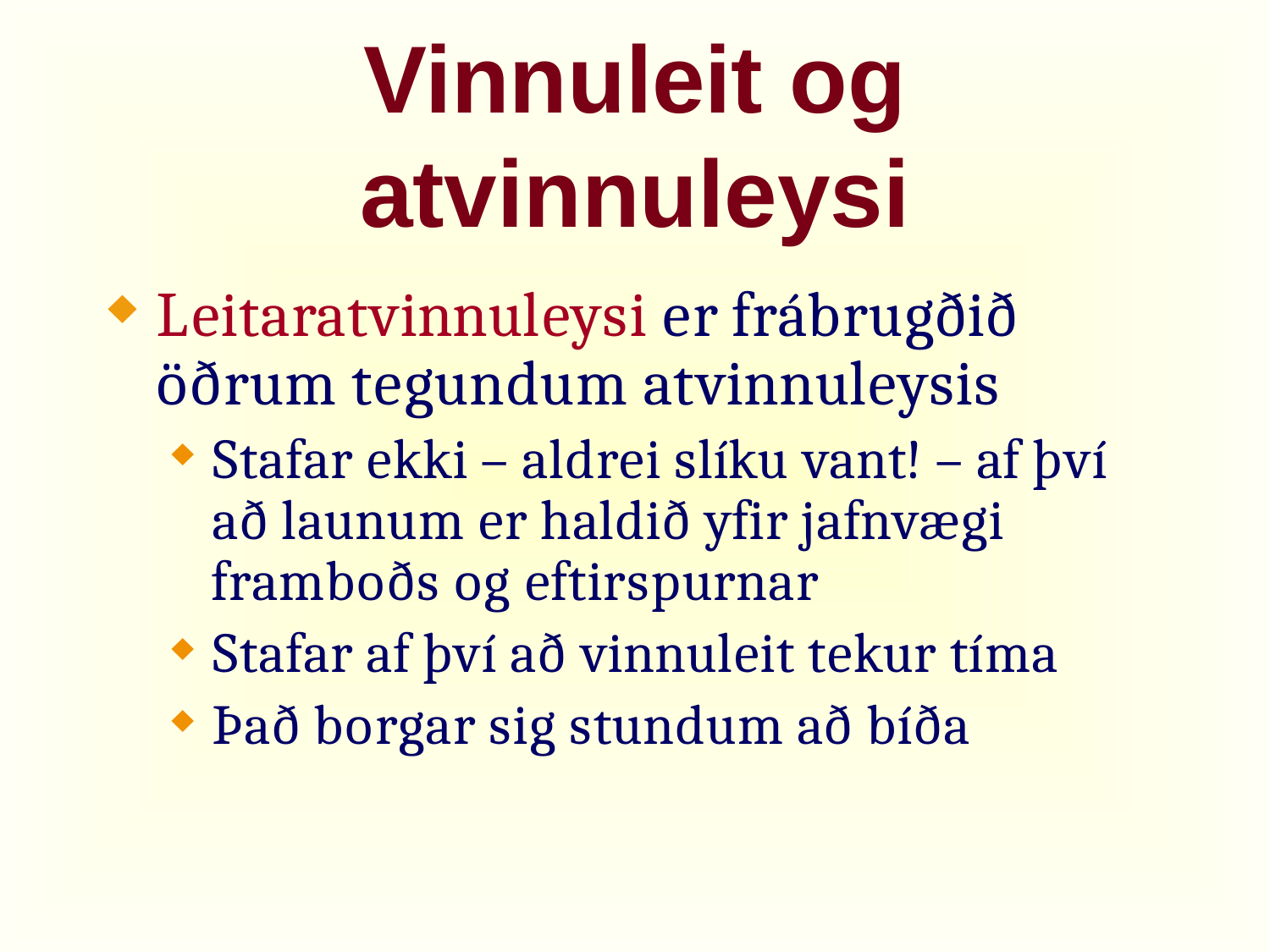

# Vinnuleit og atvinnuleysi
Leitaratvinnuleysi er frábrugðið öðrum tegundum atvinnuleysis
Stafar ekki – aldrei slíku vant! – af því að launum er haldið yfir jafnvægi framboðs og eftirspurnar
Stafar af því að vinnuleit tekur tíma
Það borgar sig stundum að bíða